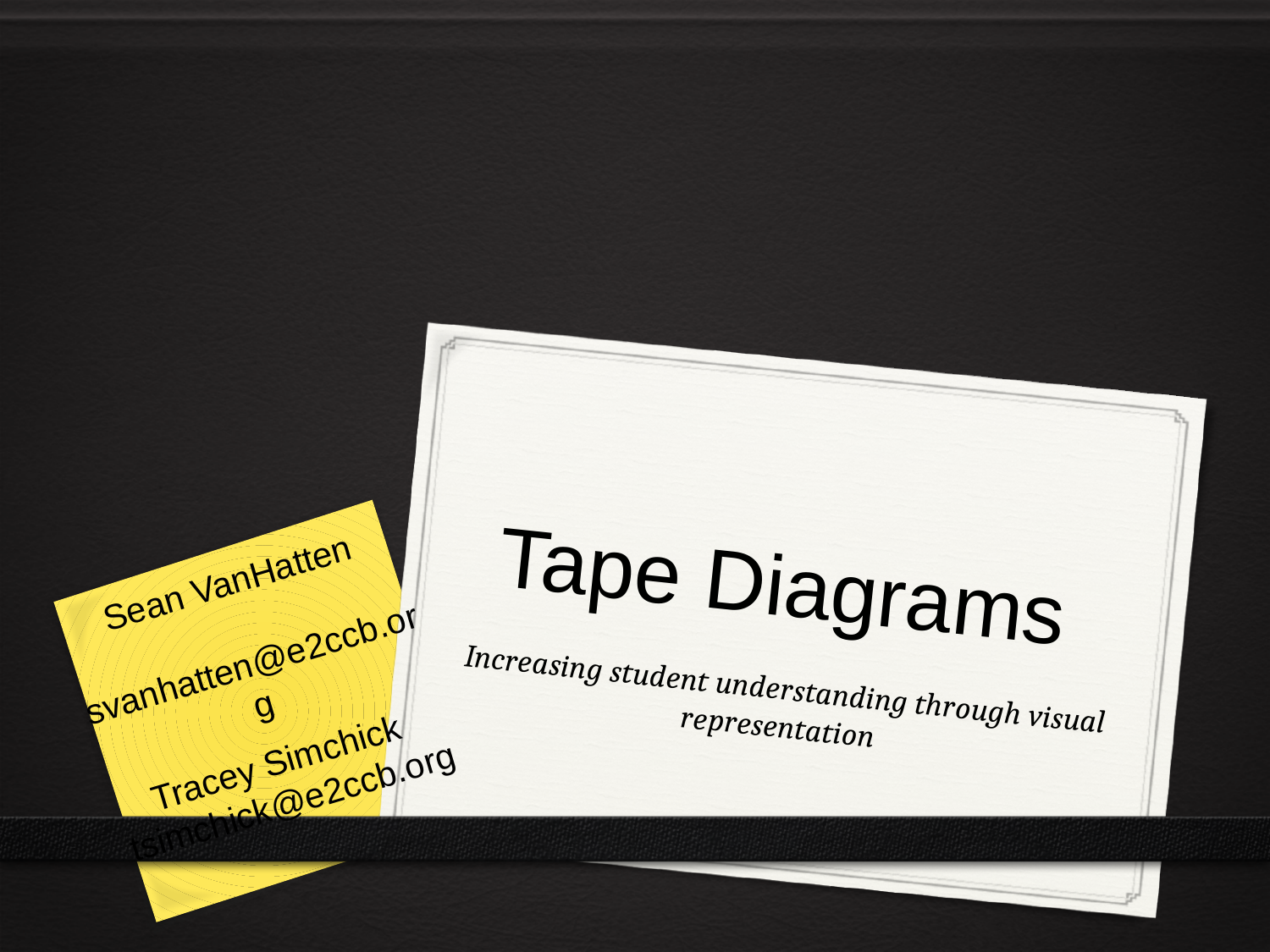

# Tape Diagrams
Sean VanHatten
 svanhatten@e2ccb.org

Tracey Simchick
tsimchick@e2ccb.org
Increasing student understanding through visual representation